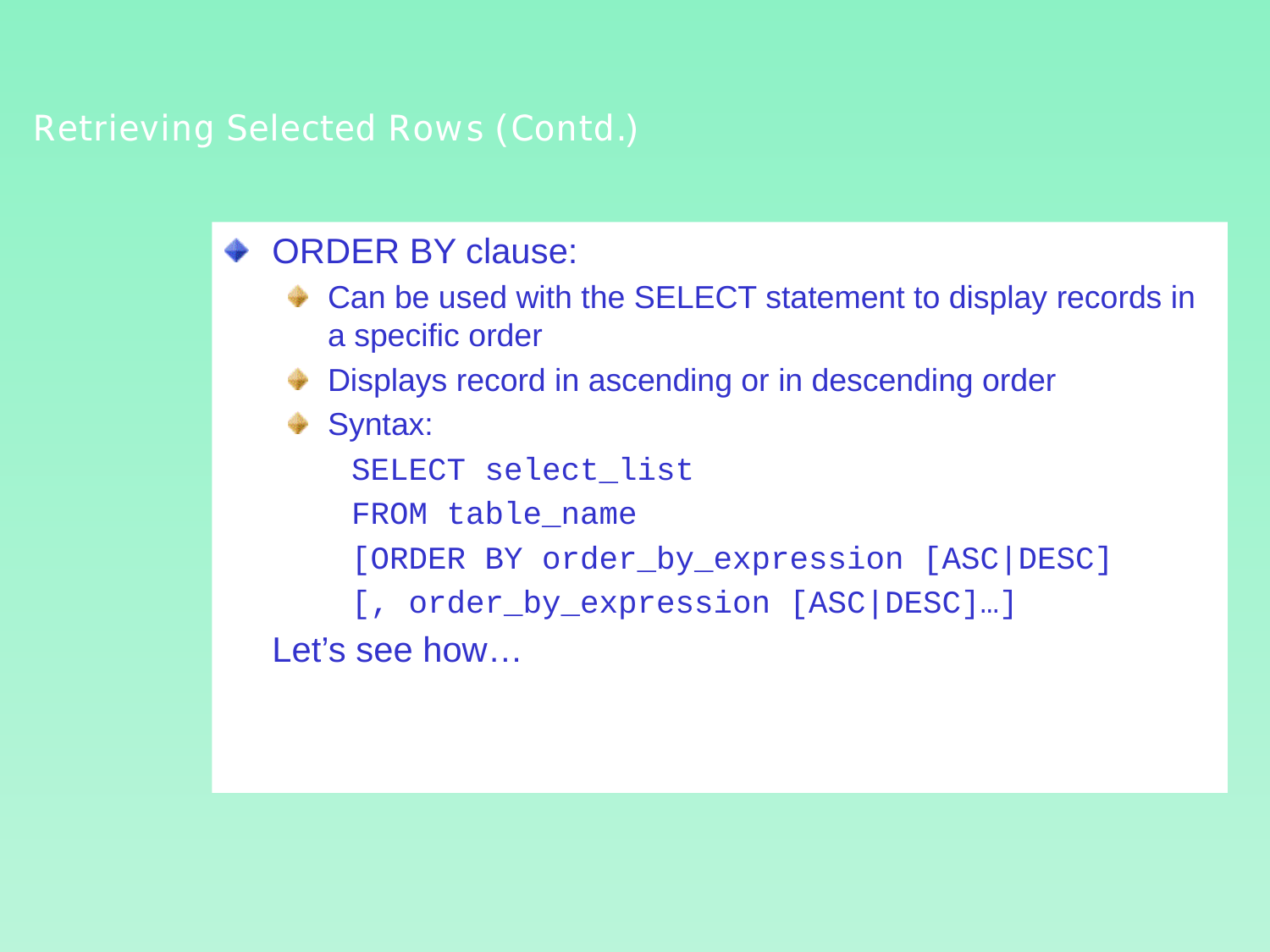

Retrieving Selected Rows (Contd.)
ORDER BY clause:
Can be used with the SELECT statement to display records in a specific order
Displays record in ascending or in descending order
Syntax:
SELECT select_list
FROM table_name
[ORDER BY order_by_expression [ASC|DESC]
[, order_by_expression [ASC|DESC]…]
	Let’s see how…